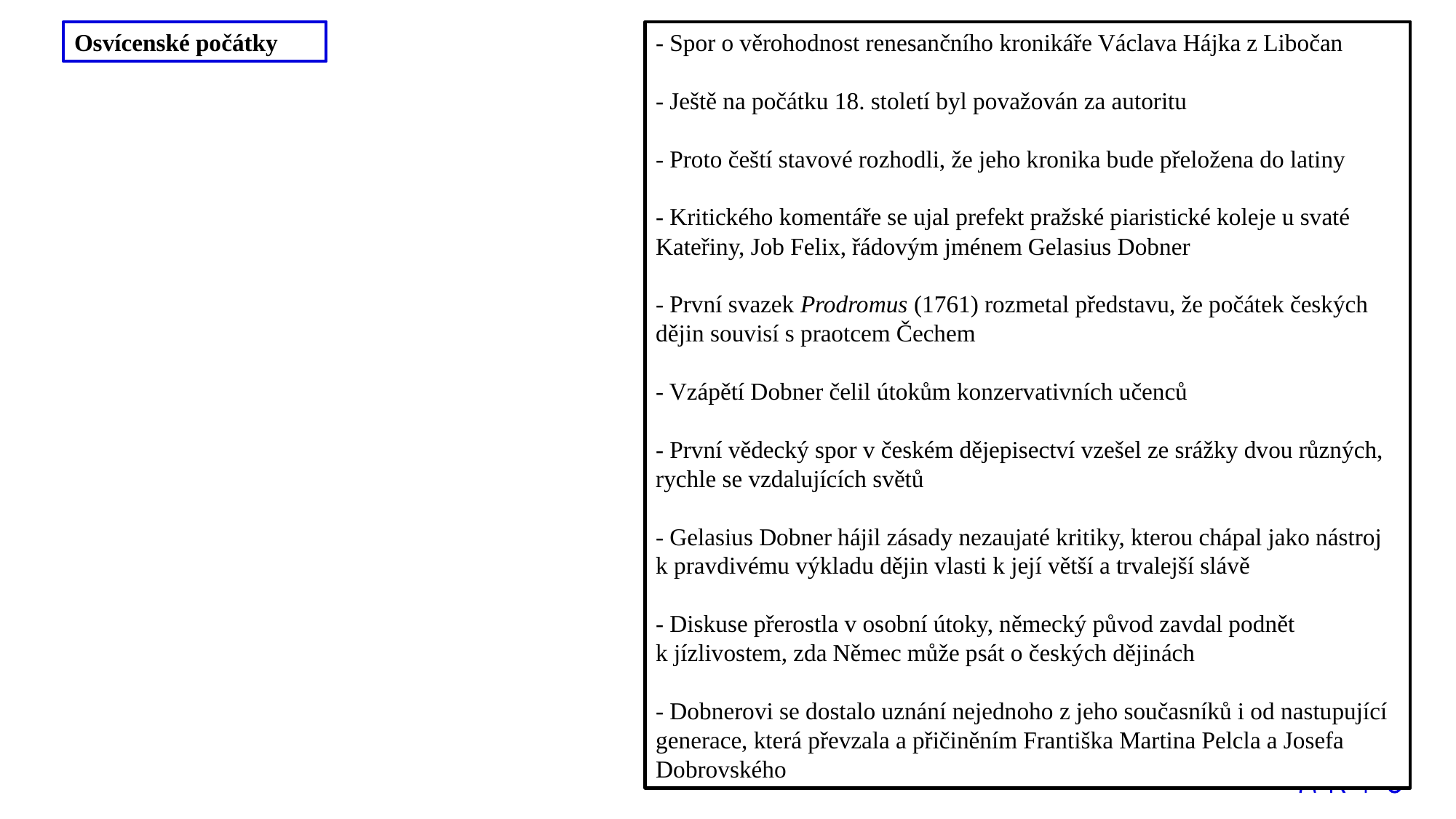

Osvícenské počátky
- Spor o věrohodnost renesančního kronikáře Václava Hájka z Libočan

- Ještě na počátku 18. století byl považován za autoritu

- Proto čeští stavové rozhodli, že jeho kronika bude přeložena do latiny

- Kritického komentáře se ujal prefekt pražské piaristické koleje u svaté Kateřiny, Job Felix, řádovým jménem Gelasius Dobner

- První svazek Prodromus (1761) rozmetal představu, že počátek českých dějin souvisí s praotcem Čechem

- Vzápětí Dobner čelil útokům konzervativních učenců

- První vědecký spor v českém dějepisectví vzešel ze srážky dvou různých, rychle se vzdalujících světů

- Gelasius Dobner hájil zásady nezaujaté kritiky, kterou chápal jako nástroj k pravdivému výkladu dějin vlasti k její větší a trvalejší slávě

- Diskuse přerostla v osobní útoky, německý původ zavdal podnět k jízlivostem, zda Němec může psát o českých dějinách

- Dobnerovi se dostalo uznání nejednoho z jeho současníků i od nastupující generace, která převzala a přičiněním Františka Martina Pelcla a Josefa Dobrovského